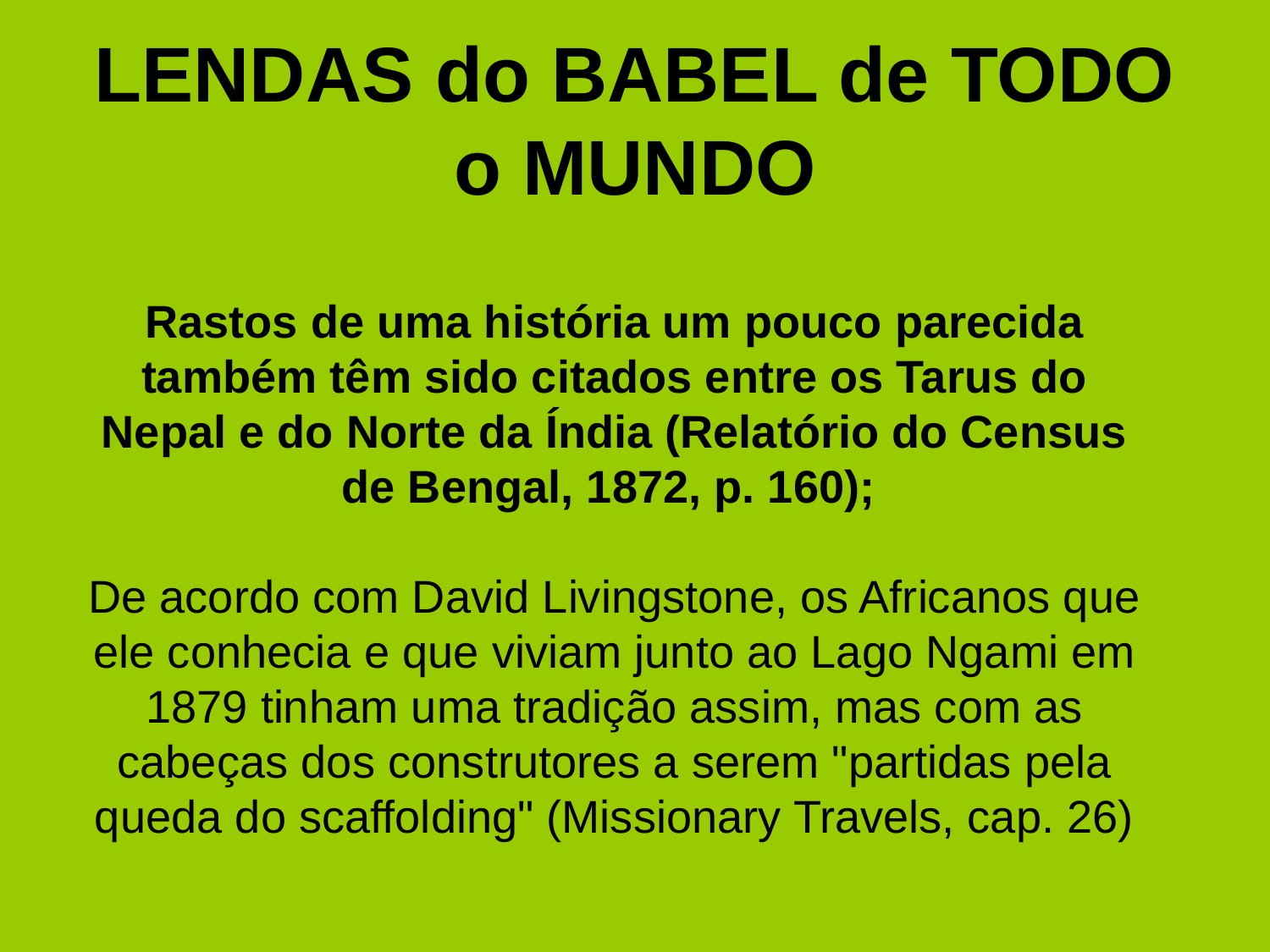

# LENDAS do BABEL de TODO o MUNDO
Rastos de uma história um pouco parecida também têm sido citados entre os Tarus do Nepal e do Norte da Índia (Relatório do Census de Bengal, 1872, p. 160);

De acordo com David Livingstone, os Africanos que ele conhecia e que viviam junto ao Lago Ngami em 1879 tinham uma tradição assim, mas com as cabeças dos construtores a serem "partidas pela queda do scaffolding" (Missionary Travels, cap. 26)